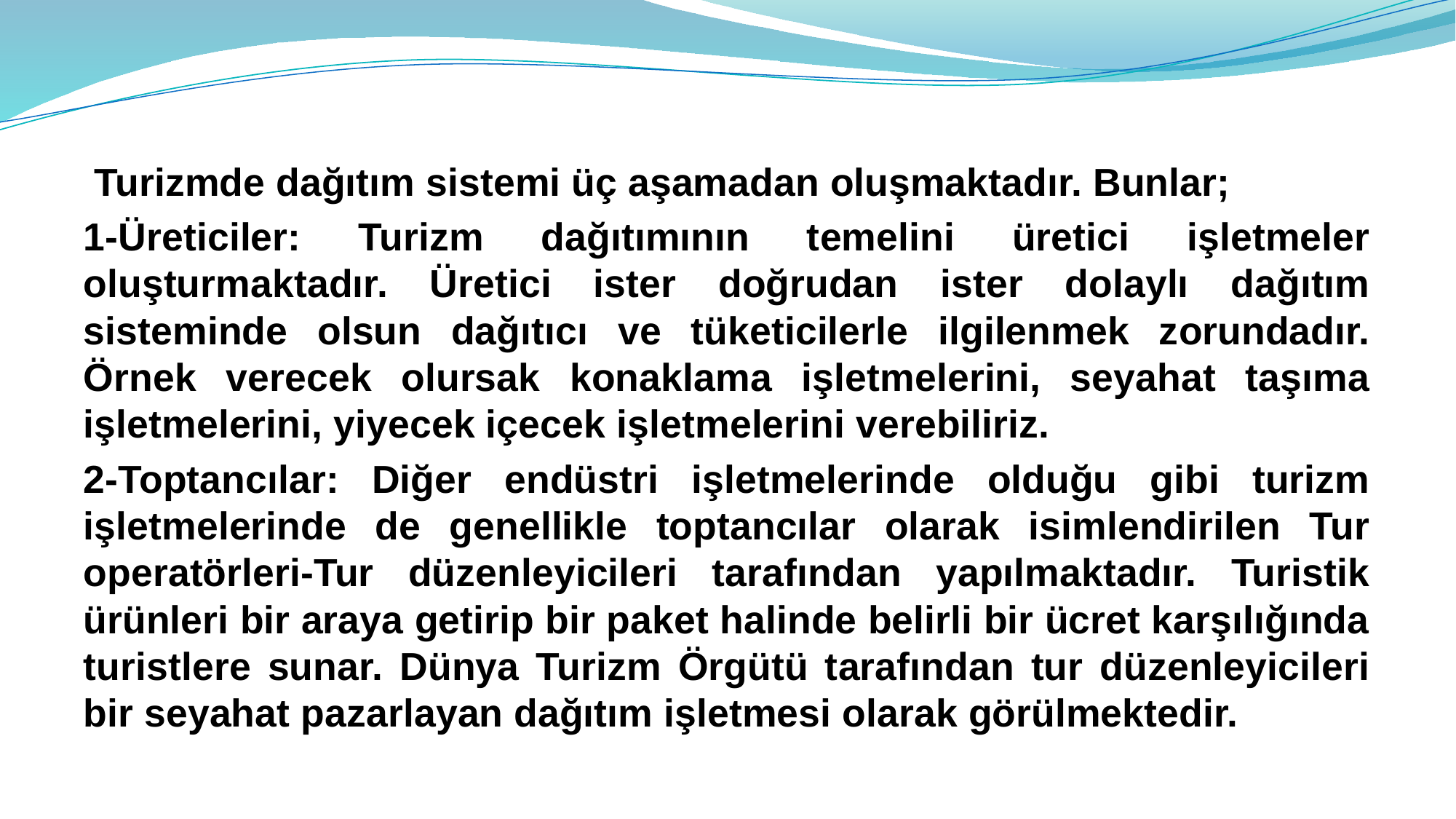

Turizmde dağıtım sistemi üç aşamadan oluşmaktadır. Bunlar;
1-Üreticiler: Turizm dağıtımının temelini üretici işletmeler oluşturmaktadır. Üretici ister doğrudan ister dolaylı dağıtım sisteminde olsun dağıtıcı ve tüketicilerle ilgilenmek zorundadır. Örnek verecek olursak konaklama işletmelerini, seyahat taşıma işletmelerini, yiyecek içecek işletmelerini verebiliriz.
2-Toptancılar: Diğer endüstri işletmelerinde olduğu gibi turizm işletmelerinde de genellikle toptancılar olarak isimlendirilen Tur operatörleri-Tur düzenleyicileri tarafından yapılmaktadır. Turistik ürünleri bir araya getirip bir paket halinde belirli bir ücret karşılığında turistlere sunar. Dünya Turizm Örgütü tarafından tur düzenleyicileri bir seyahat pazarlayan dağıtım işletmesi olarak görülmektedir.